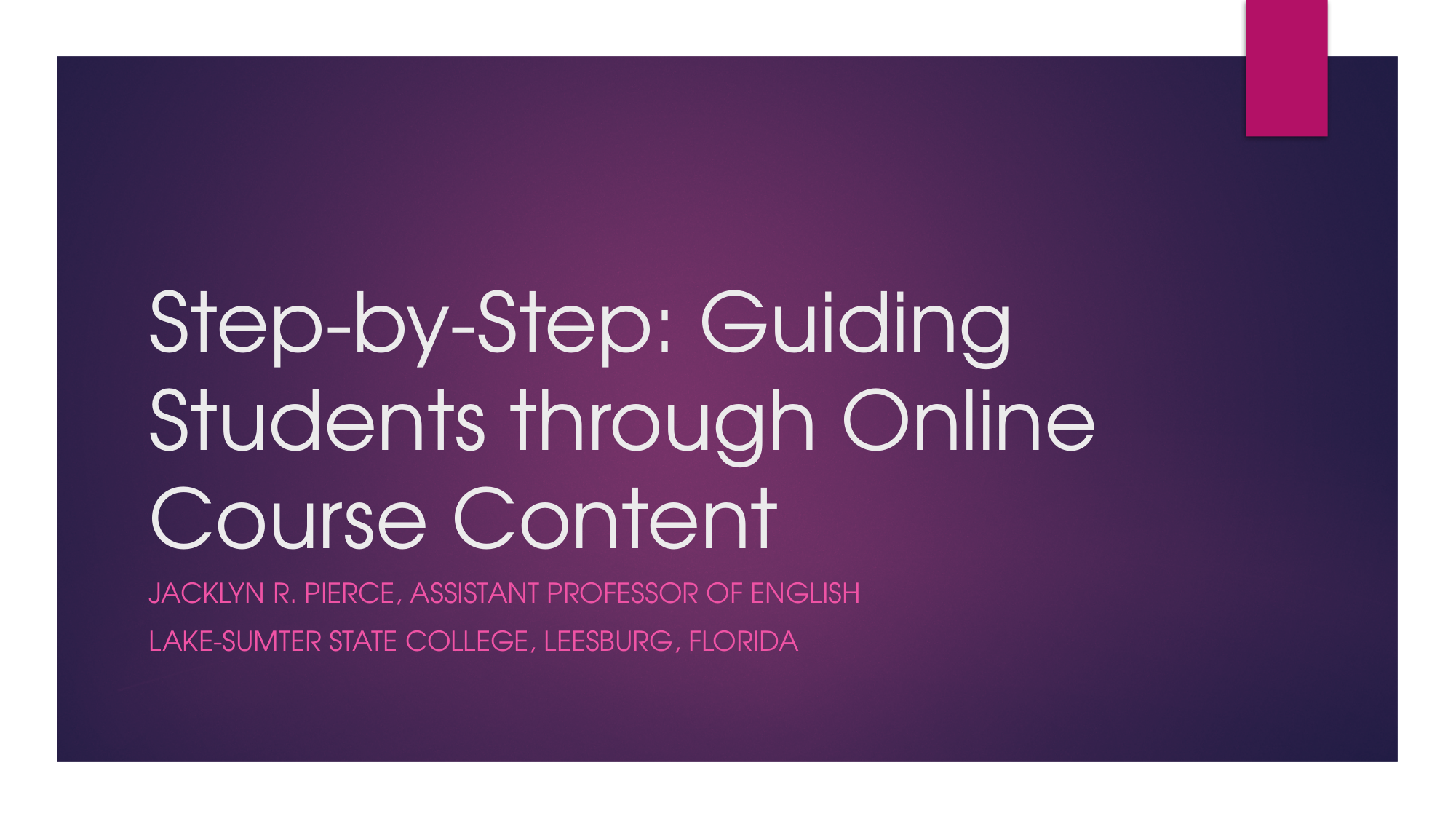

# Step-by-Step: Guiding Students through Online Course Content
Jacklyn R. Pierce, Assistant Professor of English
Lake-Sumter State College, Leesburg, Florida